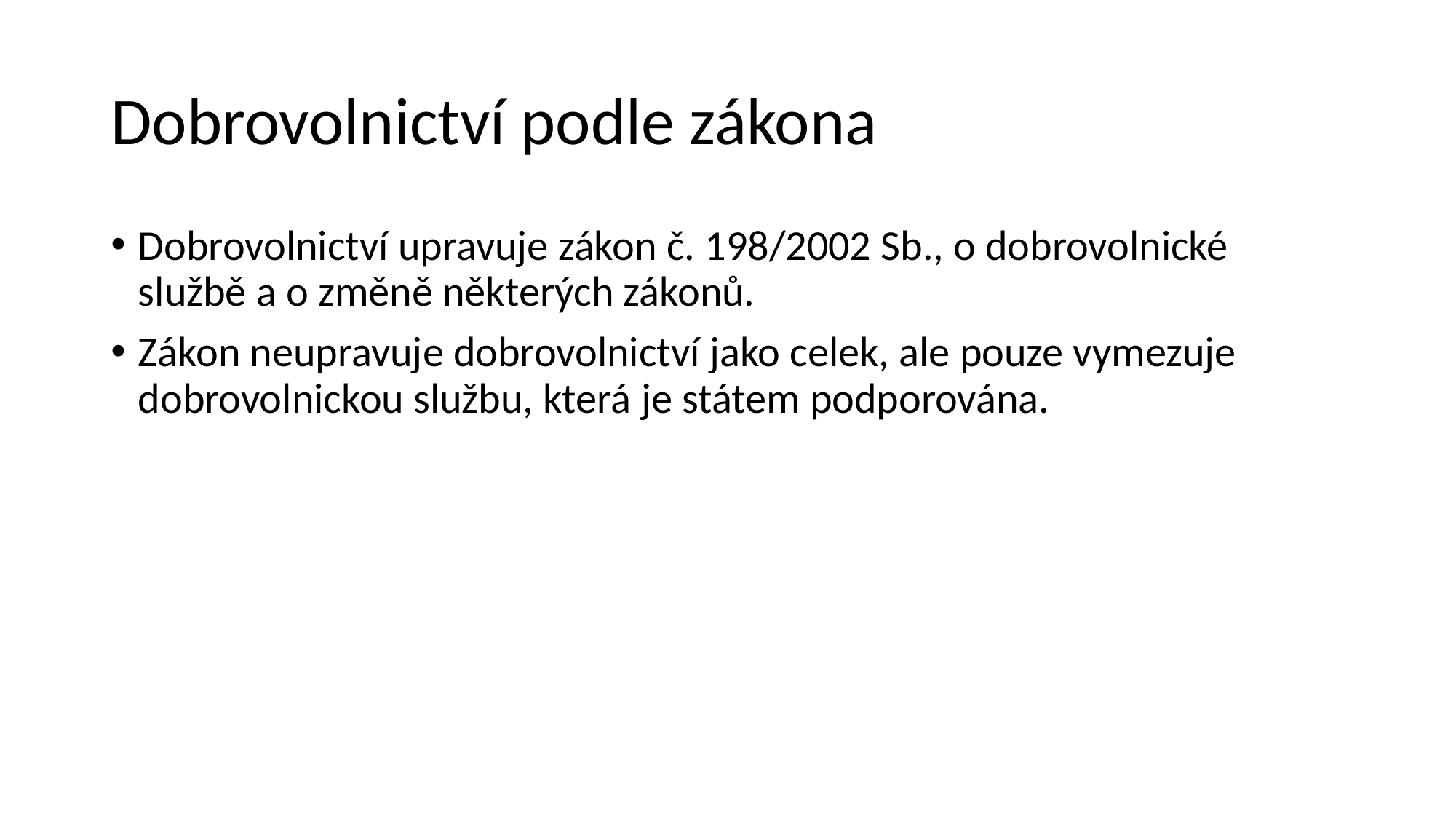

# Dobrovolnictví podle zákona
Dobrovolnictví upravuje zákon č. 198/2002 Sb., o dobrovolnické službě a o změně některých zákonů.
Zákon neupravuje dobrovolnictví jako celek, ale pouze vymezuje dobrovolnickou službu, která je státem podporována.